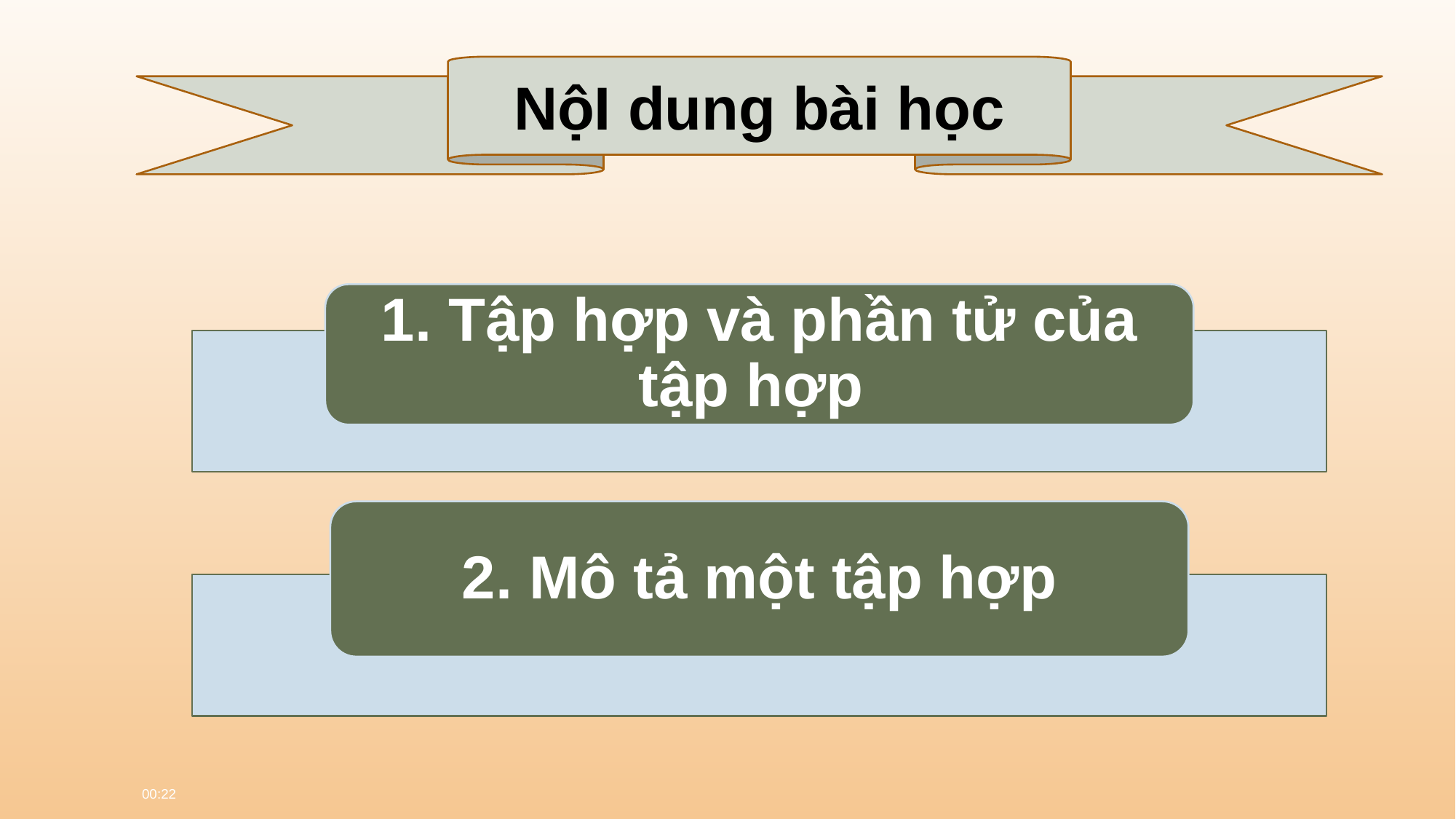

NộI dung bài học
1. Tập hợp và phần tử của tập hợp

2. Mô tả một tập hợp

00:22